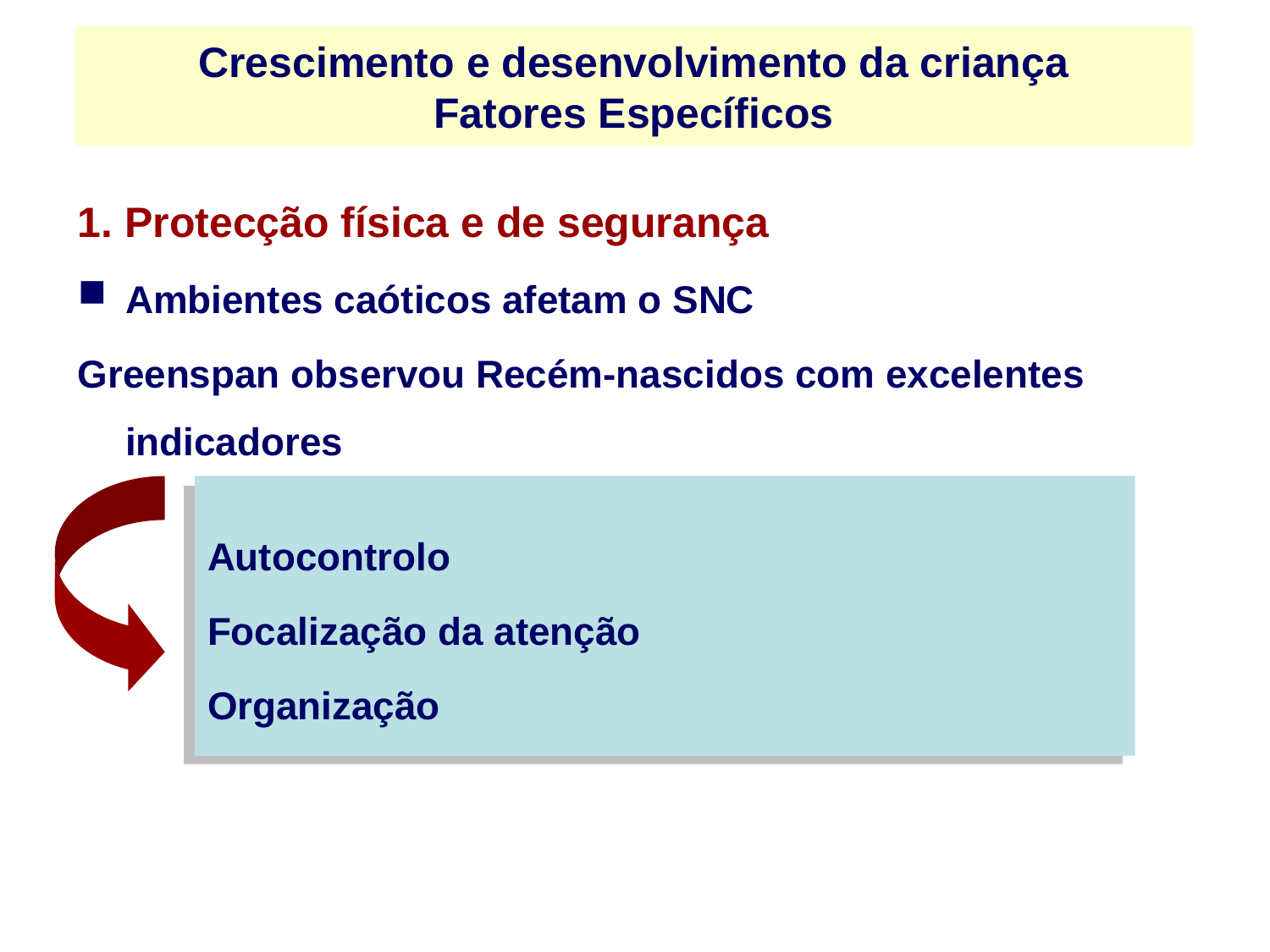

Crescimento e desenvolvimento da criança
Fatores Específicos
1. Protecção física e de segurança
Ambientes caóticos afetam o SNC
Greenspan observou Recém-nascidos com excelentes indicadores

Autocontrolo
Focalização da atenção
Organização